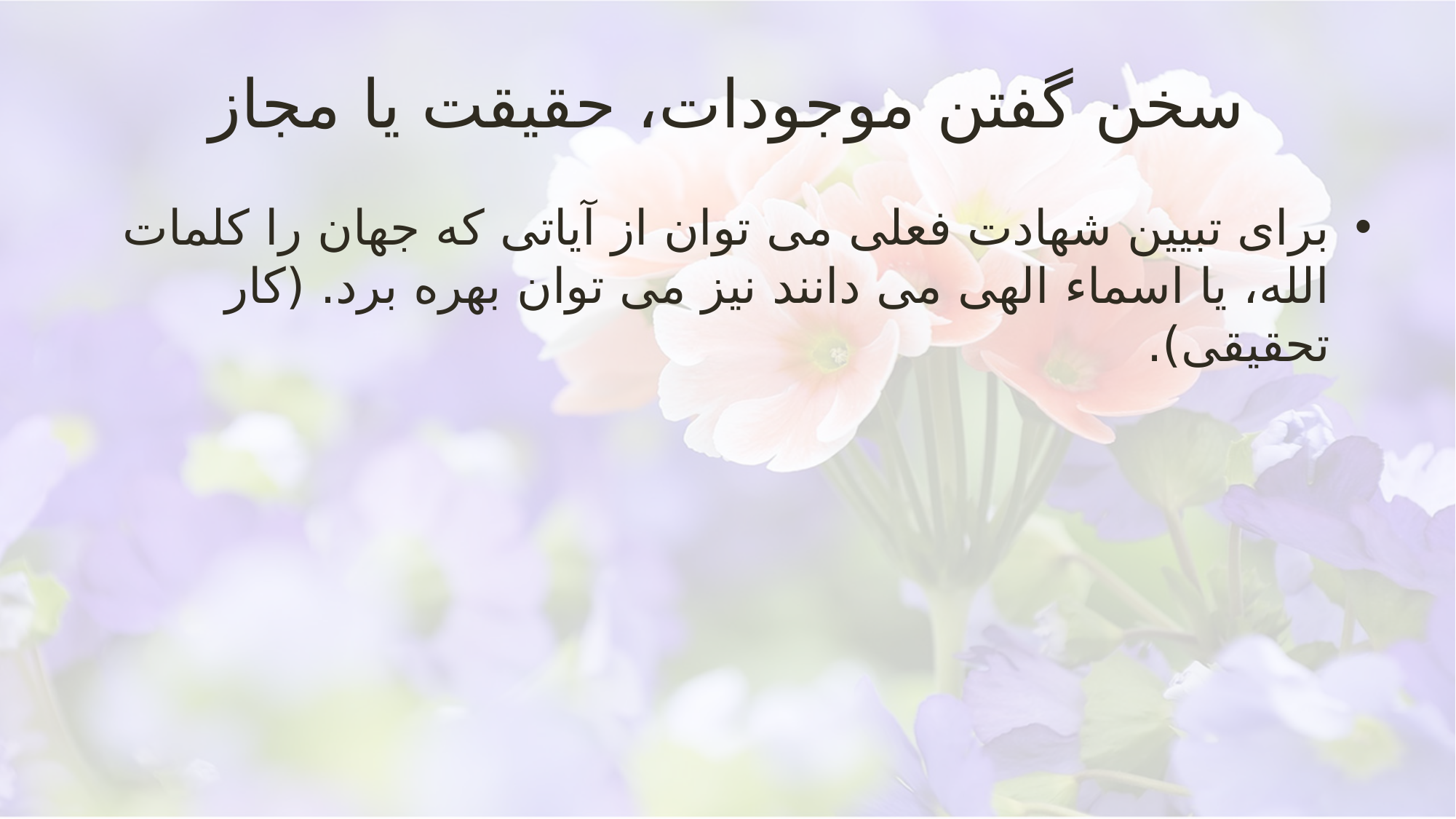

# سخن گفتن موجودات، حقیقت یا مجاز
برای تبیین شهادت فعلی می توان از آیاتی که جهان را کلمات الله، یا اسماء الهی می دانند نیز می توان بهره برد. (کار تحقیقی).
تفسیر جامعه الزهرا قم/93